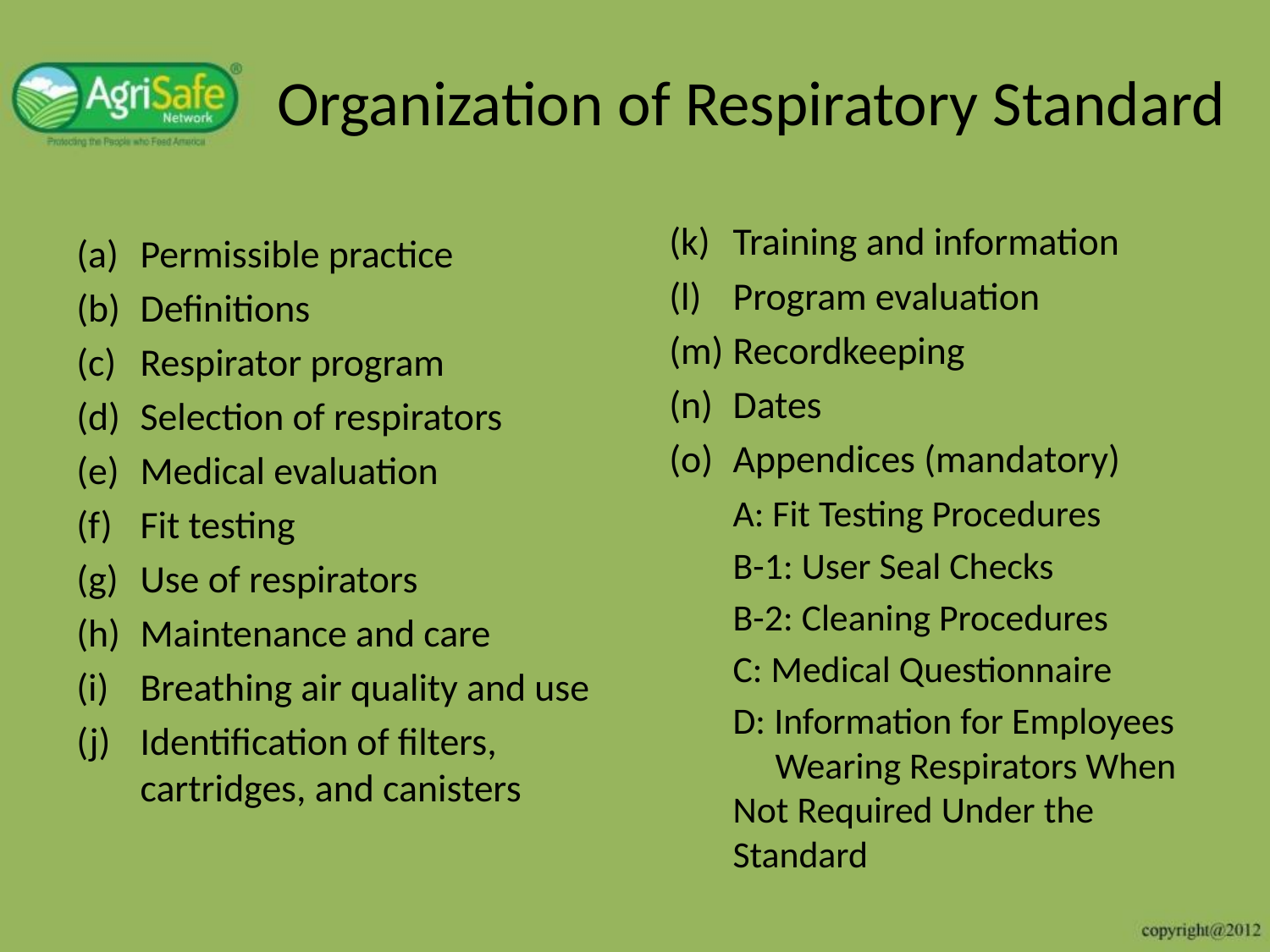

# Organization of Respiratory Standard
(k)	Training and information
(l)	Program evaluation
(m)	Recordkeeping
(n)	Dates
(o)	Appendices (mandatory)
	A: Fit Testing Procedures
	B-1: User Seal Checks
	B-2: Cleaning Procedures
	C: Medical Questionnaire
	D: Information for Employees        Wearing Respirators When Not Required Under the Standard
(a)	Permissible practice
(b)	Definitions
(c)	Respirator program
(d)	Selection of respirators
(e)	Medical evaluation
(f) 	Fit testing
(g)	Use of respirators
(h)	Maintenance and care
(i)	Breathing air quality and use
(j)	Identification of filters,                                                                            cartridges, and canisters